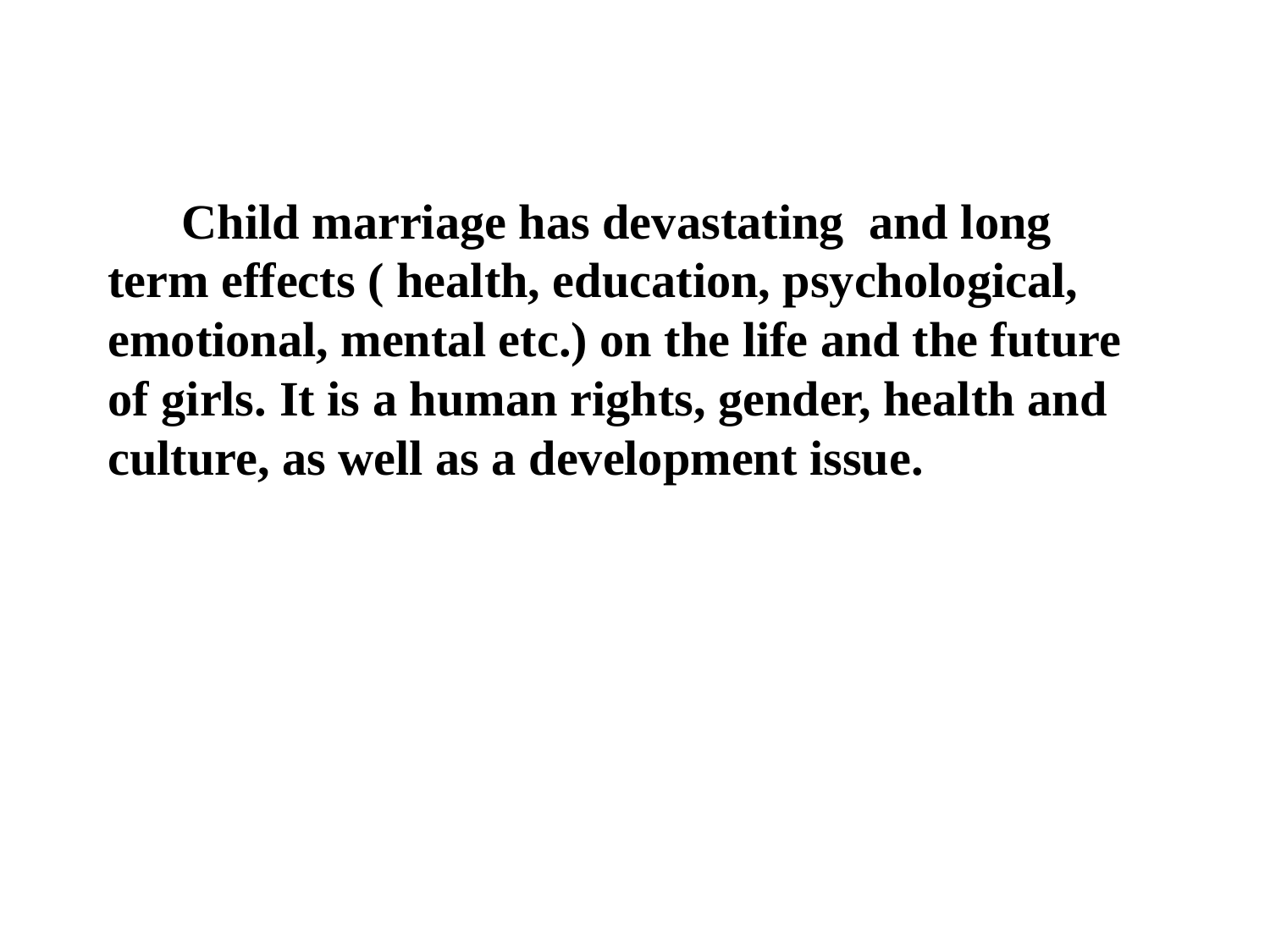

# Child marriage has devastating  and long term effects ( health, education, psychological, emotional, mental etc.) on the life and the future of girls. It is a human rights, gender, health and culture, as well as a development issue.